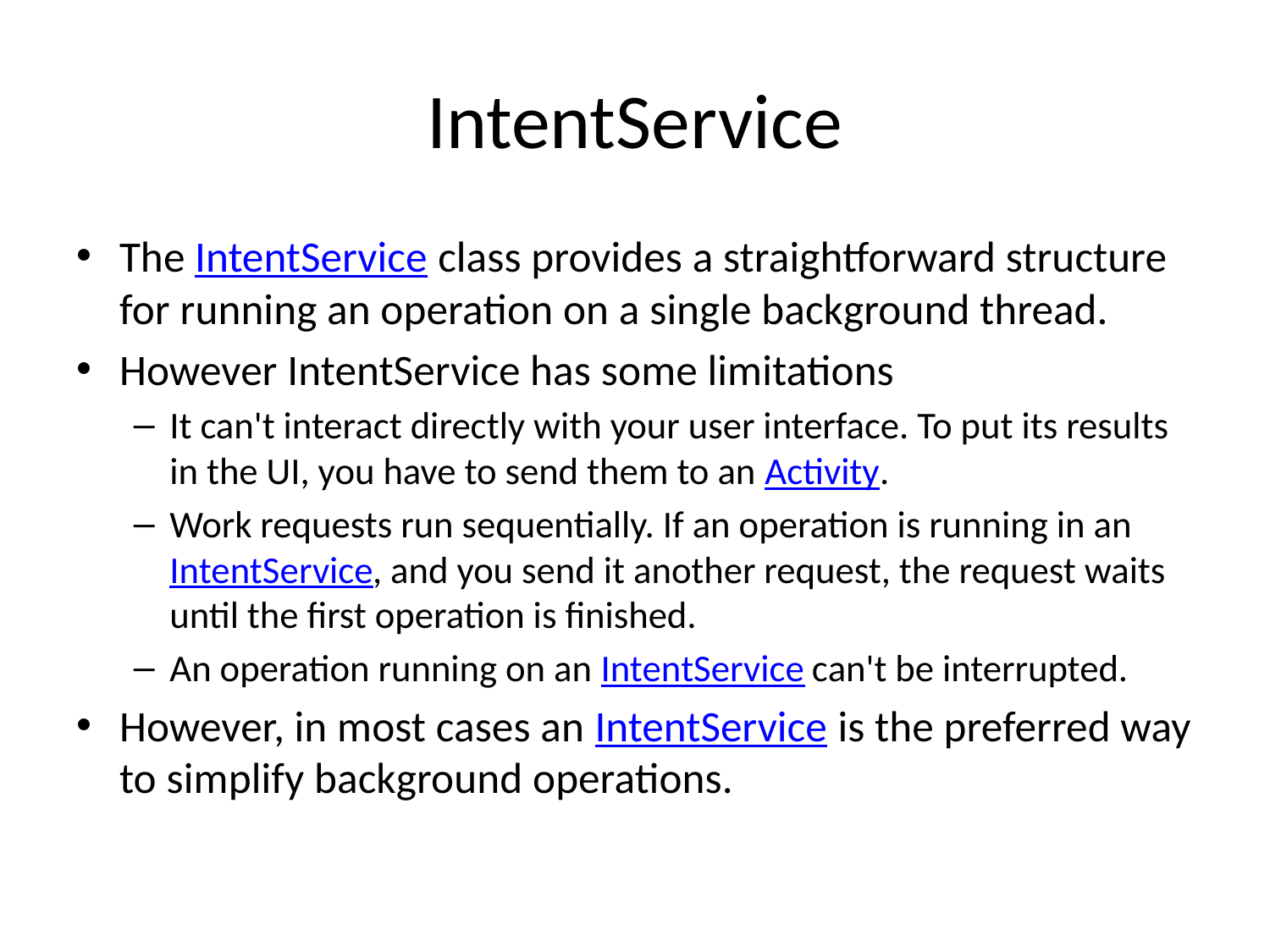

# IntentService
The IntentService class provides a straightforward structure for running an operation on a single background thread.
However IntentService has some limitations
It can't interact directly with your user interface. To put its results in the UI, you have to send them to an Activity.
Work requests run sequentially. If an operation is running in an IntentService, and you send it another request, the request waits until the first operation is finished.
An operation running on an IntentService can't be interrupted.
However, in most cases an IntentService is the preferred way to simplify background operations.